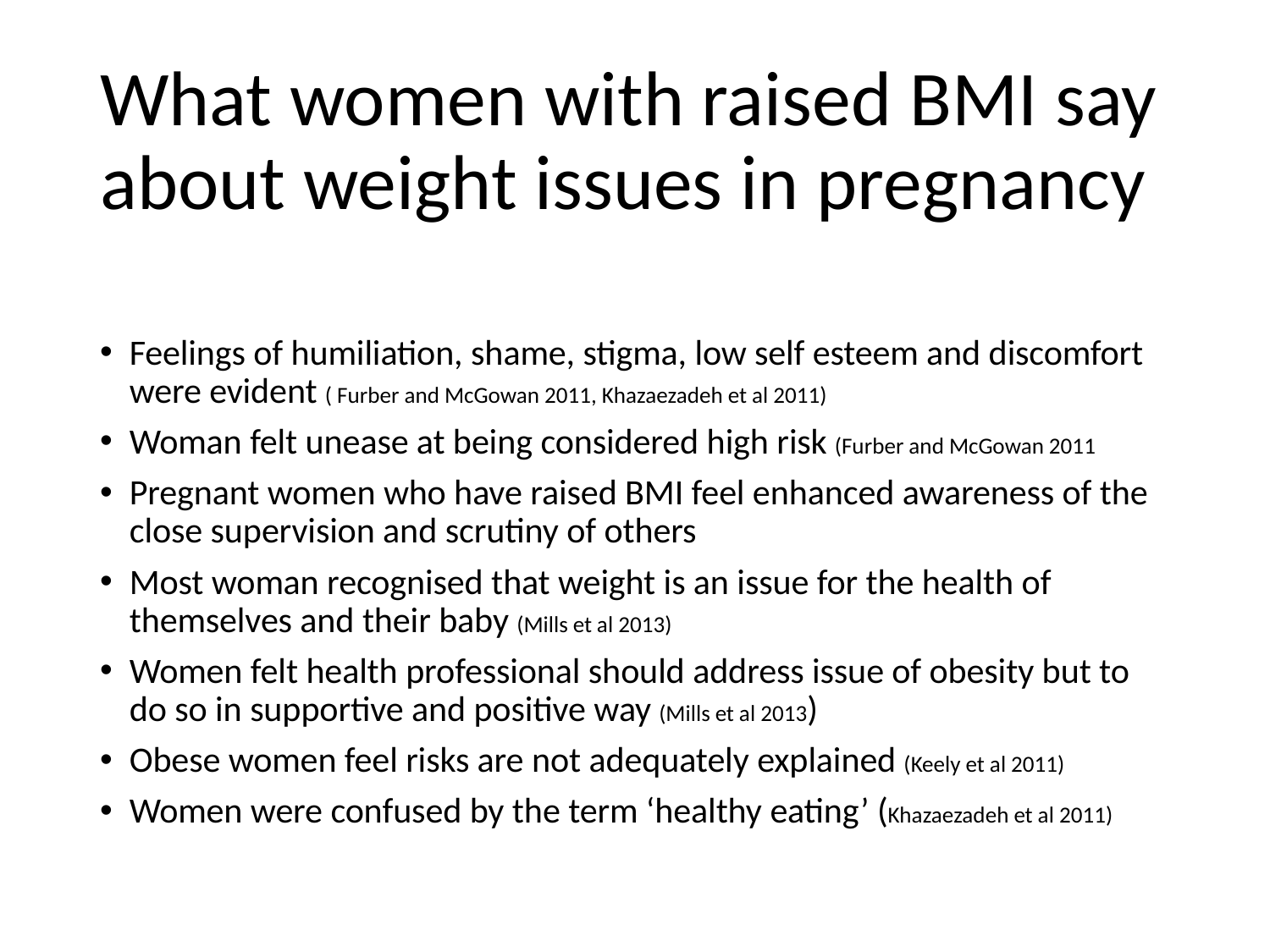

# What women with raised BMI say about weight issues in pregnancy
Feelings of humiliation, shame, stigma, low self esteem and discomfort were evident ( Furber and McGowan 2011, Khazaezadeh et al 2011)
Woman felt unease at being considered high risk (Furber and McGowan 2011
Pregnant women who have raised BMI feel enhanced awareness of the close supervision and scrutiny of others
Most woman recognised that weight is an issue for the health of themselves and their baby (Mills et al 2013)
Women felt health professional should address issue of obesity but to do so in supportive and positive way (Mills et al 2013)
Obese women feel risks are not adequately explained (Keely et al 2011)
Women were confused by the term ‘healthy eating’ (Khazaezadeh et al 2011)